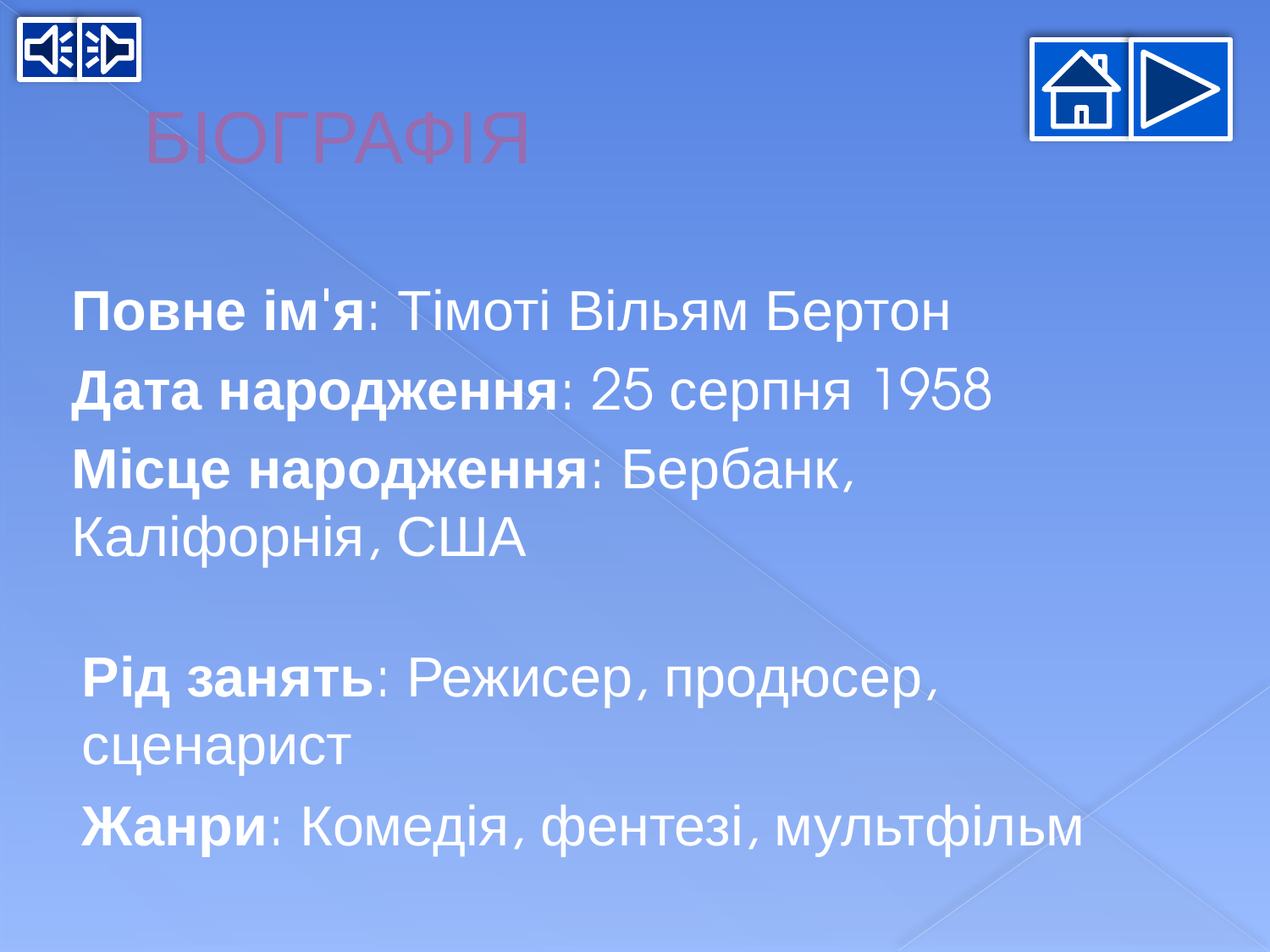

# БІОГРАФІЯ

Повне ім'я: Тімоті Вільям Бертон

Дата народження: 25 серпня 1958

Місце народження: Бербанк,
Каліфорнія, США
Рід занять: Режисер, продюсер,
сценарист

Жанри: Комедія, фентезі, мультфільм